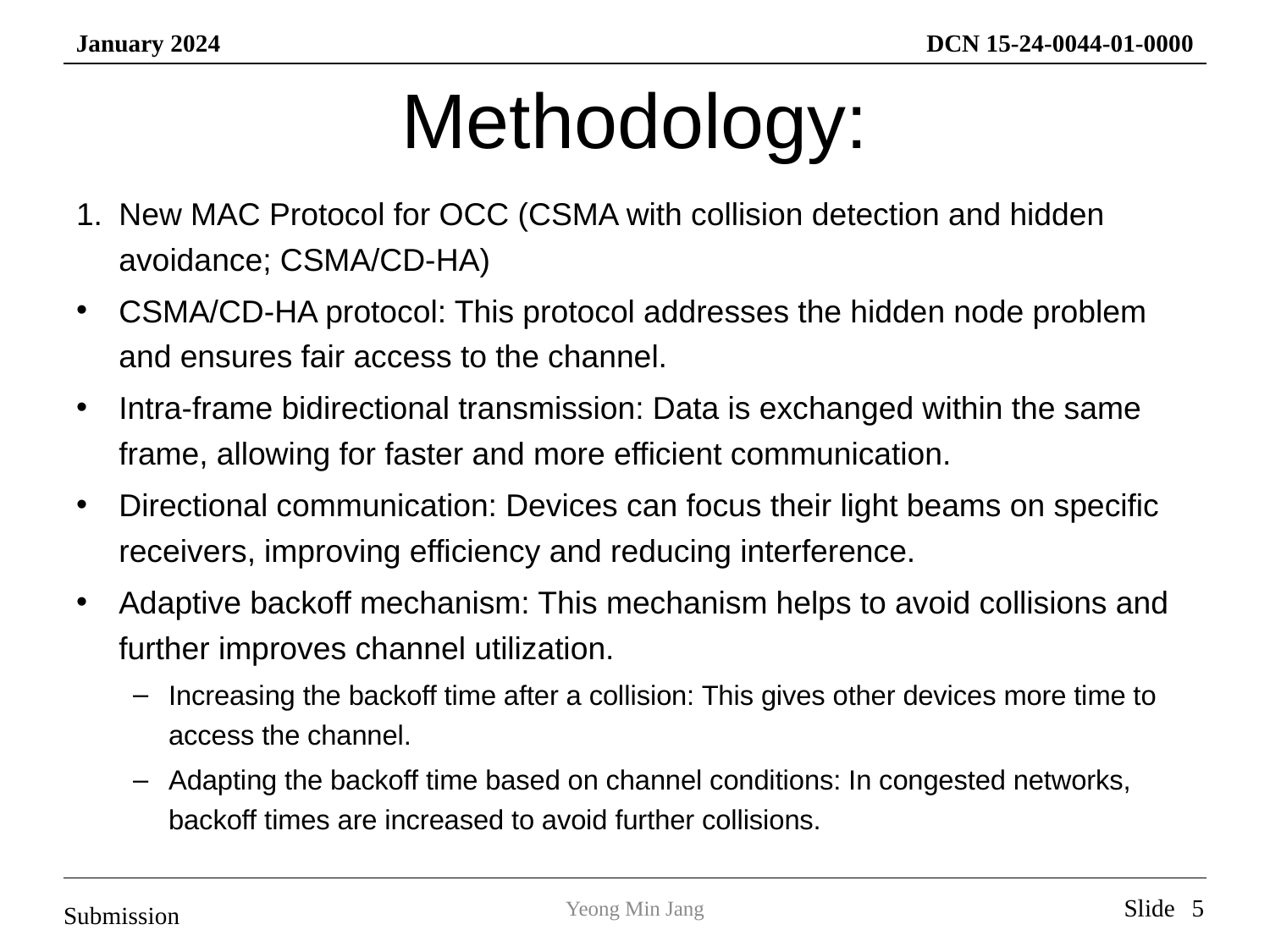

# Methodology:
New MAC Protocol for OCC (CSMA with collision detection and hidden avoidance; CSMA/CD-HA)
CSMA/CD-HA protocol: This protocol addresses the hidden node problem and ensures fair access to the channel.
Intra-frame bidirectional transmission: Data is exchanged within the same frame, allowing for faster and more efficient communication.
Directional communication: Devices can focus their light beams on specific receivers, improving efficiency and reducing interference.
Adaptive backoff mechanism: This mechanism helps to avoid collisions and further improves channel utilization.
Increasing the backoff time after a collision: This gives other devices more time to access the channel.
Adapting the backoff time based on channel conditions: In congested networks, backoff times are increased to avoid further collisions.